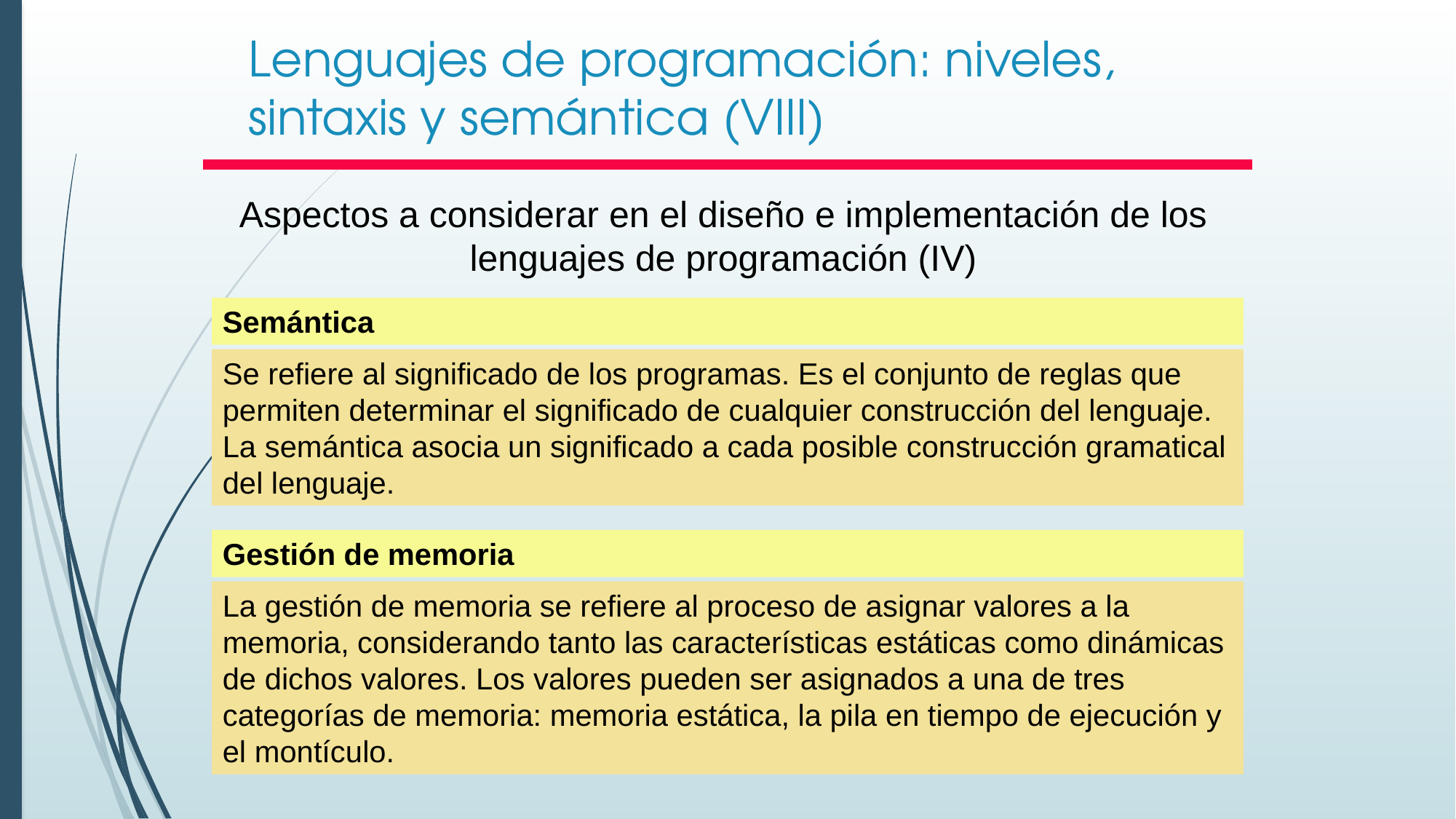

# Lenguajes de programación: niveles, sintaxis y semántica (VIII)

Aspectos a considerar en el diseño e implementación de los lenguajes de programación (IV)
Semántica
Se refiere al significado de los programas. Es el conjunto de reglas que permiten determinar el significado de cualquier construcción del lenguaje. La semántica asocia un significado a cada posible construcción gramatical del lenguaje.
Gestión de memoria
La gestión de memoria se refiere al proceso de asignar valores a la memoria, considerando tanto las características estáticas como dinámicas de dichos valores. Los valores pueden ser asignados a una de tres categorías de memoria: memoria estática, la pila en tiempo de ejecución y el montículo.